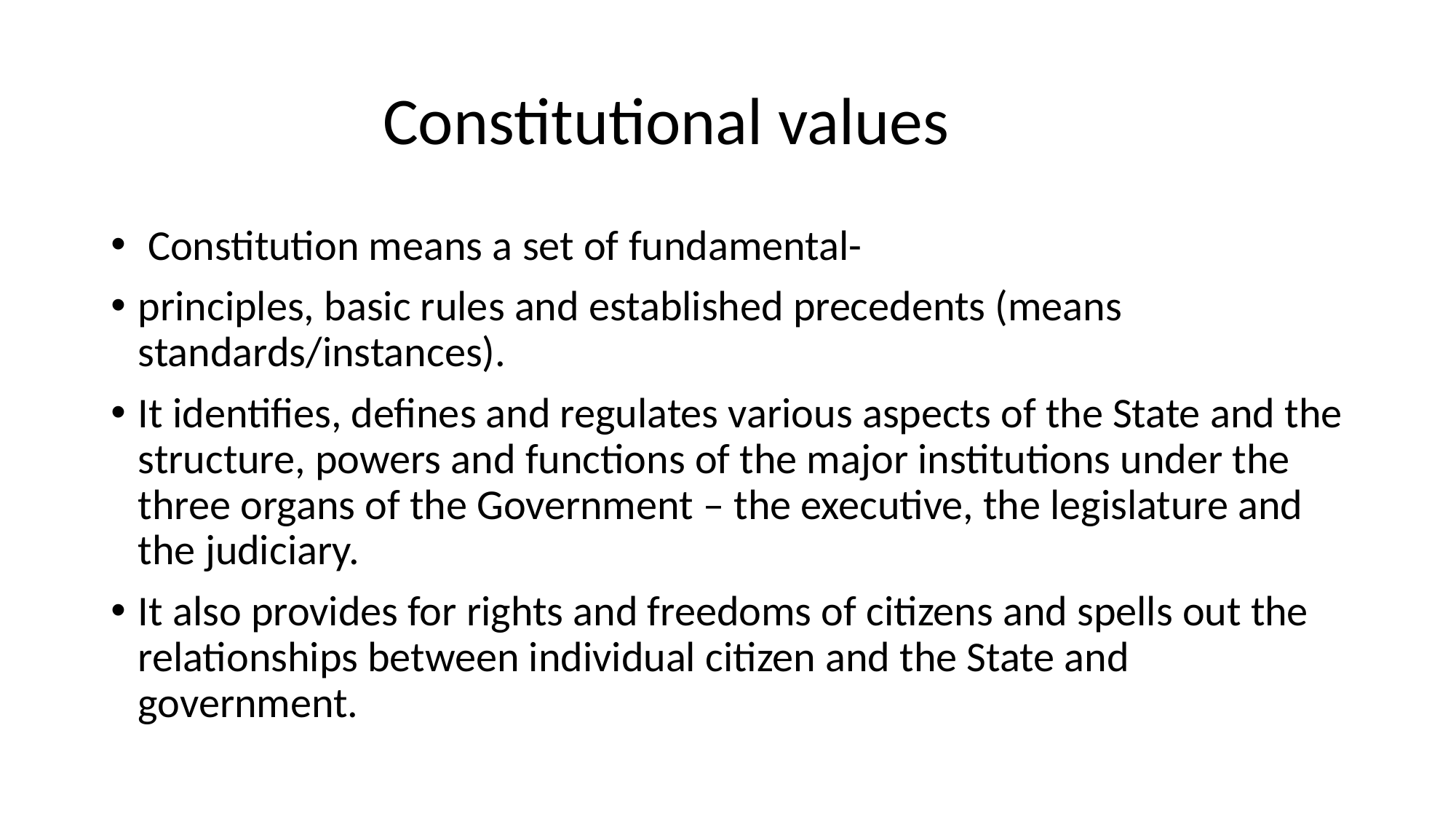

# Constitutional values
 Constitution means a set of fundamental-
principles, basic rules and established precedents (means standards/instances).
It identifies, defines and regulates various aspects of the State and the structure, powers and functions of the major institutions under the three organs of the Government – the executive, the legislature and the judiciary.
It also provides for rights and freedoms of citizens and spells out the relationships between individual citizen and the State and government.